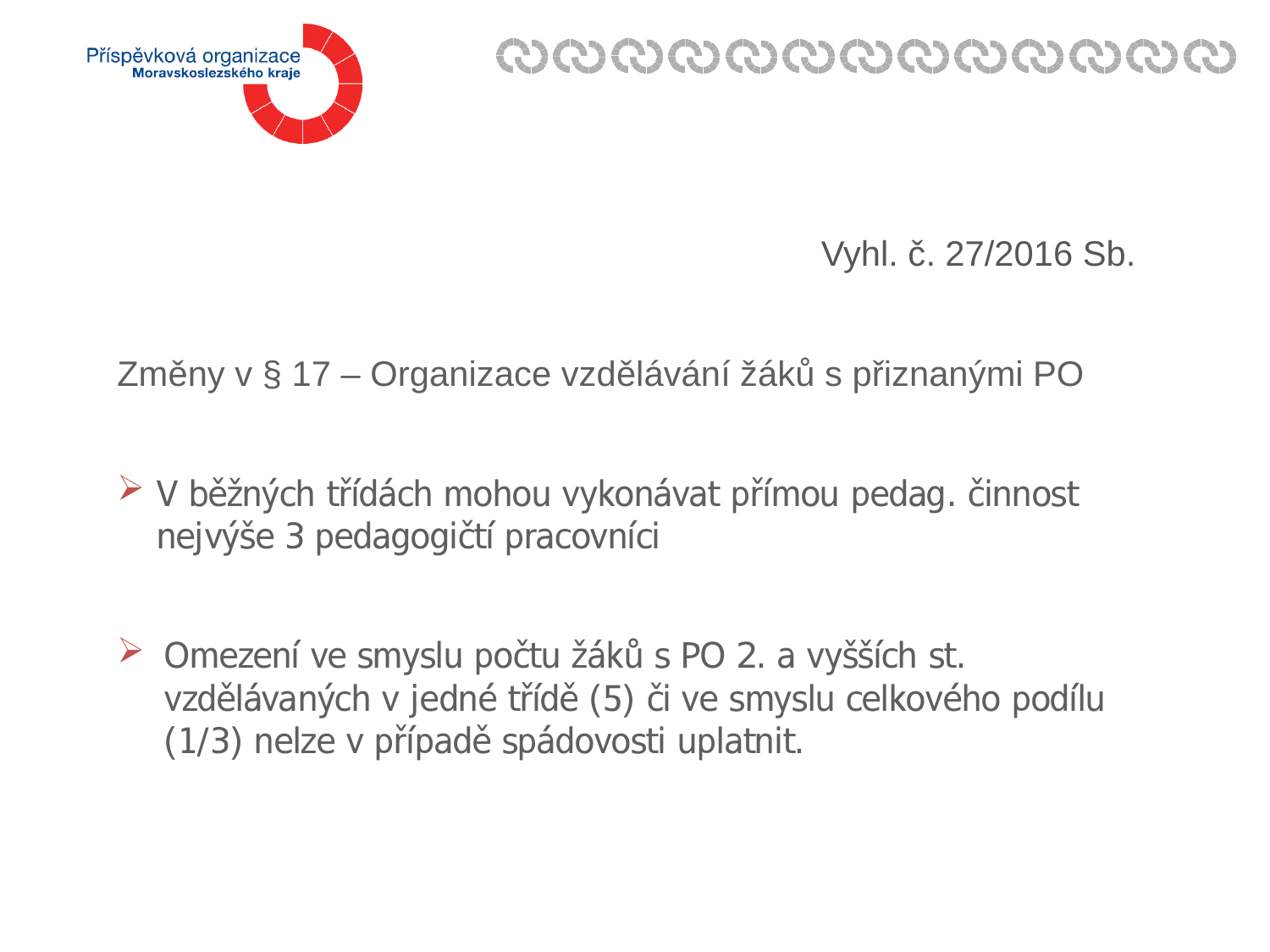

Vyhl. č. 27/2016 Sb.

Změny v § 17 – Organizace vzdělávání žáků s přiznanými PO

V běžných třídách mohou vykonávat přímou pedag. činnost nejvýše 3 pedagogičtí pracovníci

Omezení ve smyslu počtu žáků s PO 2. a vyšších st. vzdělávaných v jedné třídě (5) či ve smyslu celkového podílu (1/3) nelze v případě spádovosti uplatnit.